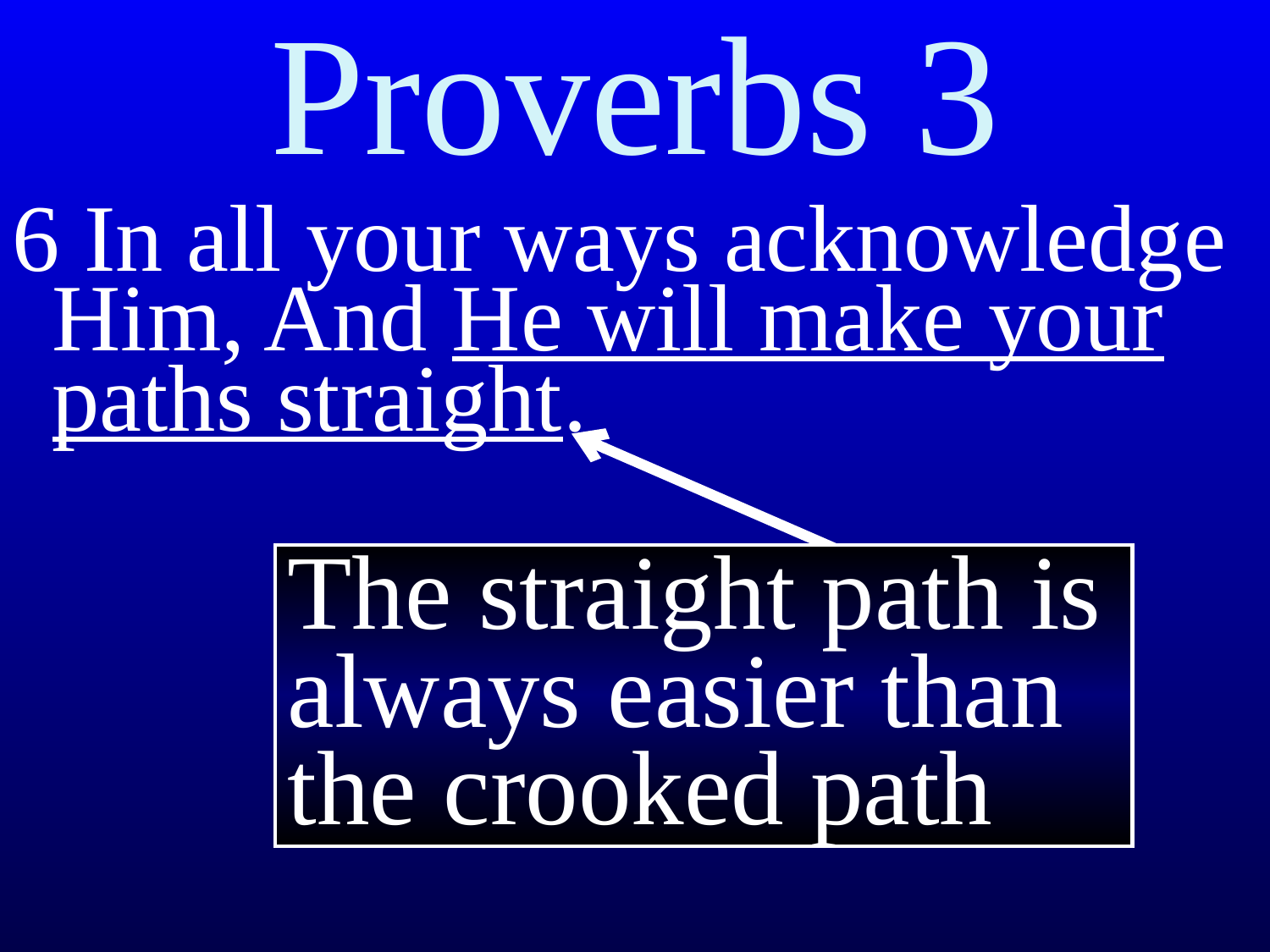

Proverbs 3
6 In all your ways acknowledge Him, And He will make your paths straight.
The straight path is always easier than the crooked path